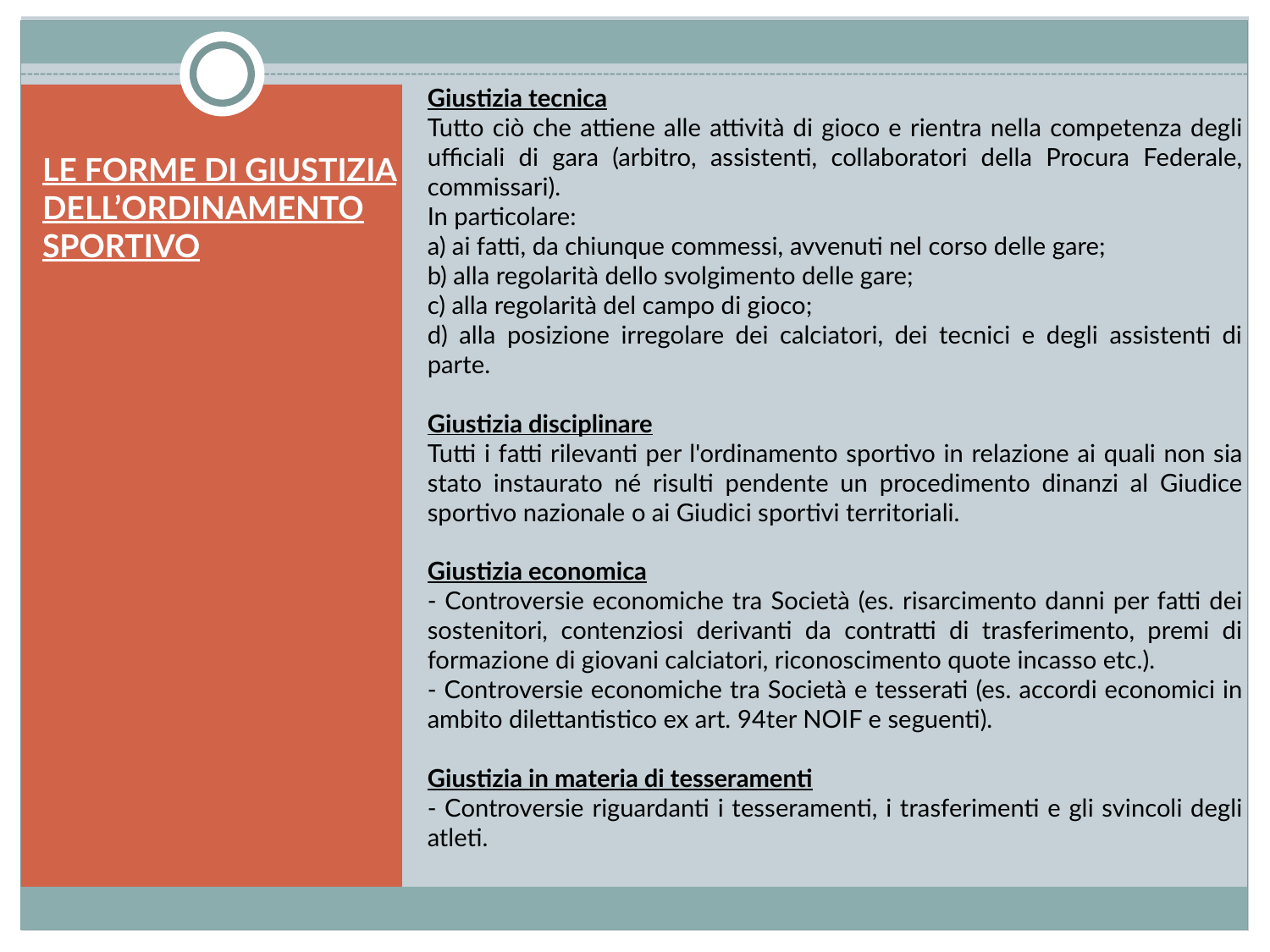

Giustizia tecnica
Tutto ciò che attiene alle attività di gioco e rientra nella competenza degli ufficiali di gara (arbitro, assistenti, collaboratori della Procura Federale, commissari).
In particolare:
a) ai fatti, da chiunque commessi, avvenuti nel corso delle gare;
b) alla regolarità dello svolgimento delle gare;
c) alla regolarità del campo di gioco;
d) alla posizione irregolare dei calciatori, dei tecnici e degli assistenti di parte.

Giustizia disciplinare
Tutti i fatti rilevanti per l'ordinamento sportivo in relazione ai quali non sia stato instaurato né risulti pendente un procedimento dinanzi al Giudice sportivo nazionale o ai Giudici sportivi territoriali.

Giustizia economica
- Controversie economiche tra Società (es. risarcimento danni per fatti dei sostenitori, contenziosi derivanti da contratti di trasferimento, premi di formazione di giovani calciatori, riconoscimento quote incasso etc.).
- Controversie economiche tra Società e tesserati (es. accordi economici in ambito dilettantistico ex art. 94ter NOIF e seguenti).

Giustizia in materia di tesseramenti
- Controversie riguardanti i tesseramenti, i trasferimenti e gli svincoli degli atleti.

# LE FORME DI GIUSTIZIA DELL’ORDINAMENTO SPORTIVO